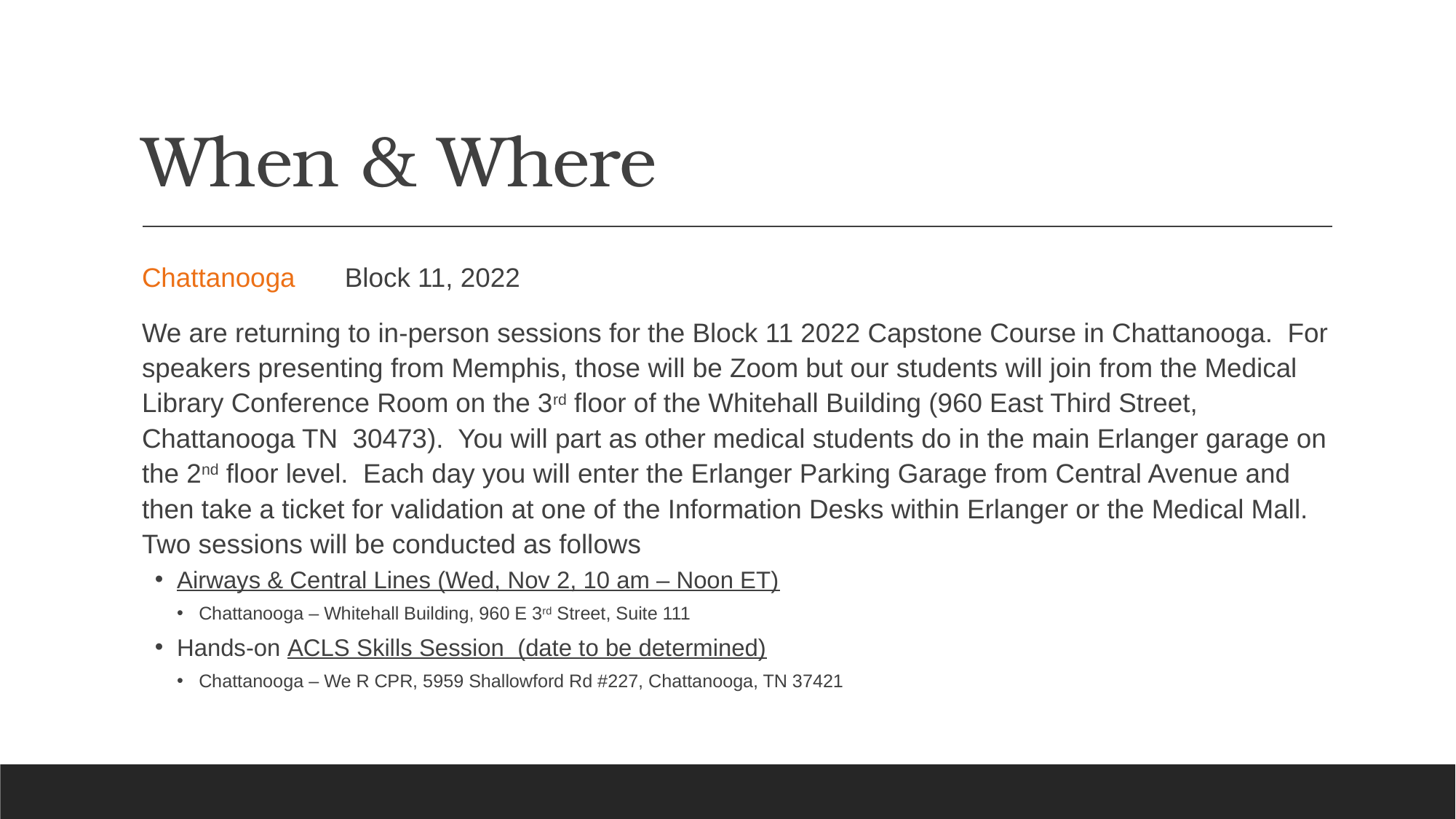

# When & Where
Chattanooga	Block 11, 2022
We are returning to in-person sessions for the Block 11 2022 Capstone Course in Chattanooga.  For speakers presenting from Memphis, those will be Zoom but our students will join from the Medical Library Conference Room on the 3rd floor of the Whitehall Building (960 East Third Street, Chattanooga TN  30473).  You will part as other medical students do in the main Erlanger garage on the 2nd floor level.  Each day you will enter the Erlanger Parking Garage from Central Avenue and then take a ticket for validation at one of the Information Desks within Erlanger or the Medical Mall.  Two sessions will be conducted as follows
Airways & Central Lines (Wed, Nov 2, 10 am – Noon ET)
Chattanooga – Whitehall Building, 960 E 3rd Street, Suite 111
Hands-on ACLS Skills Session  (date to be determined)
Chattanooga – We R CPR, 5959 Shallowford Rd #227, Chattanooga, TN 37421